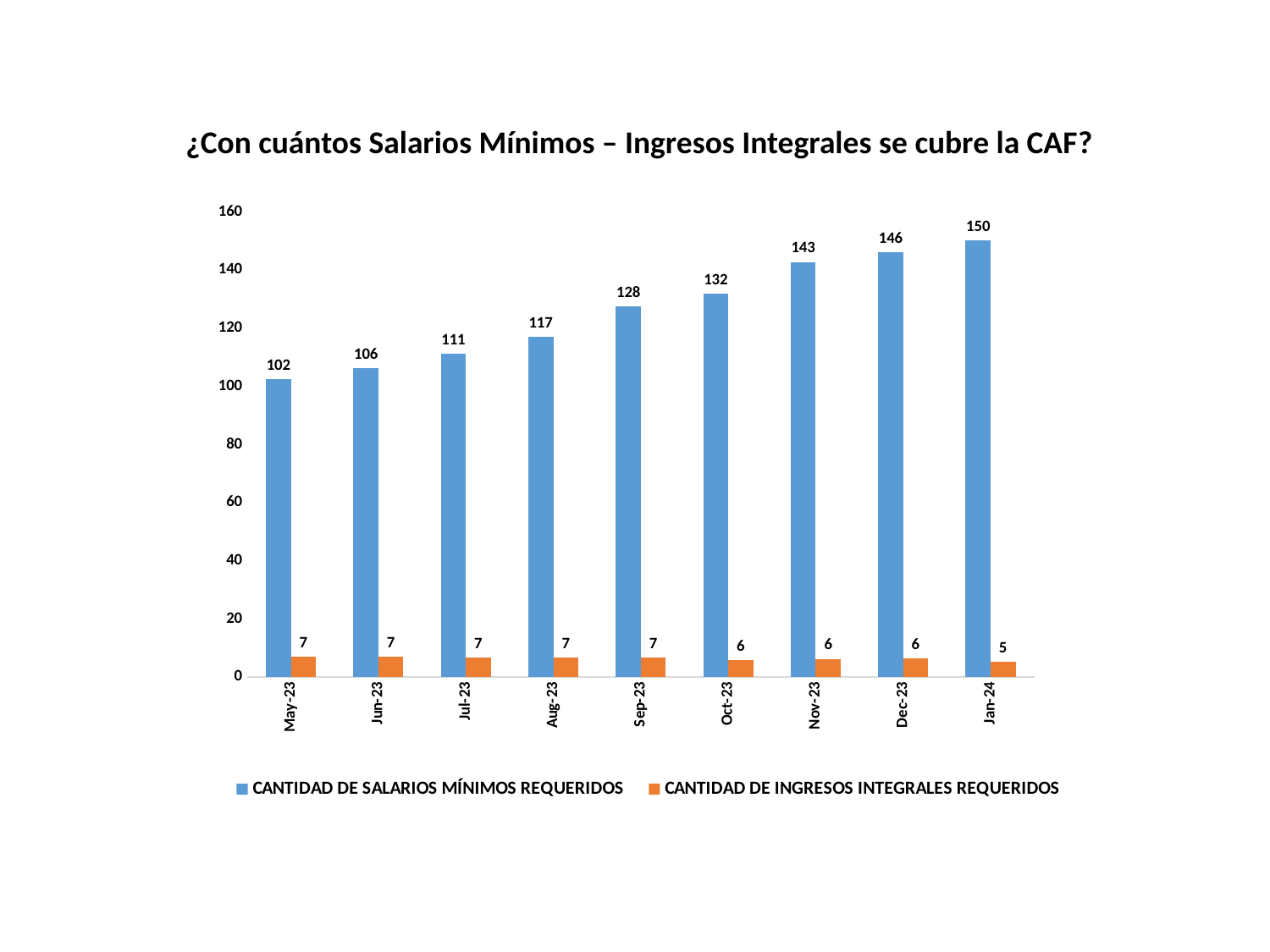

¿Con cuántos Salarios Mínimos – Ingresos Integrales se cubre la CAF?

### Chart

| Category | CANTIDAD DE SALARIOS MÍNIMOS REQUERIDOS | CANTIDAD DE INGRESOS INTEGRALES REQUERIDOS |
|---|---|---|
| 45047 | 102.4642073076923 | 7.034218018113166 |
| 45078 | 106.39644923076922 | 6.833797795443653 |
| 45108 | 111.12916930769231 | 6.740097326223168 |
| 45139 | 117.1035 | 6.617886408589998 |
| 45170 | 127.502442 | 6.7067719741202465 |
| 45200 | 132.01358042307692 | 5.8937062842562185 |
| 45231 | 142.78981230769233 | 6.239974317601184 |
| 45261 | 146.16983478846154 | 6.36005150492482 |
| 45292 | 150.26175786538465 | 5.137620250226517 |